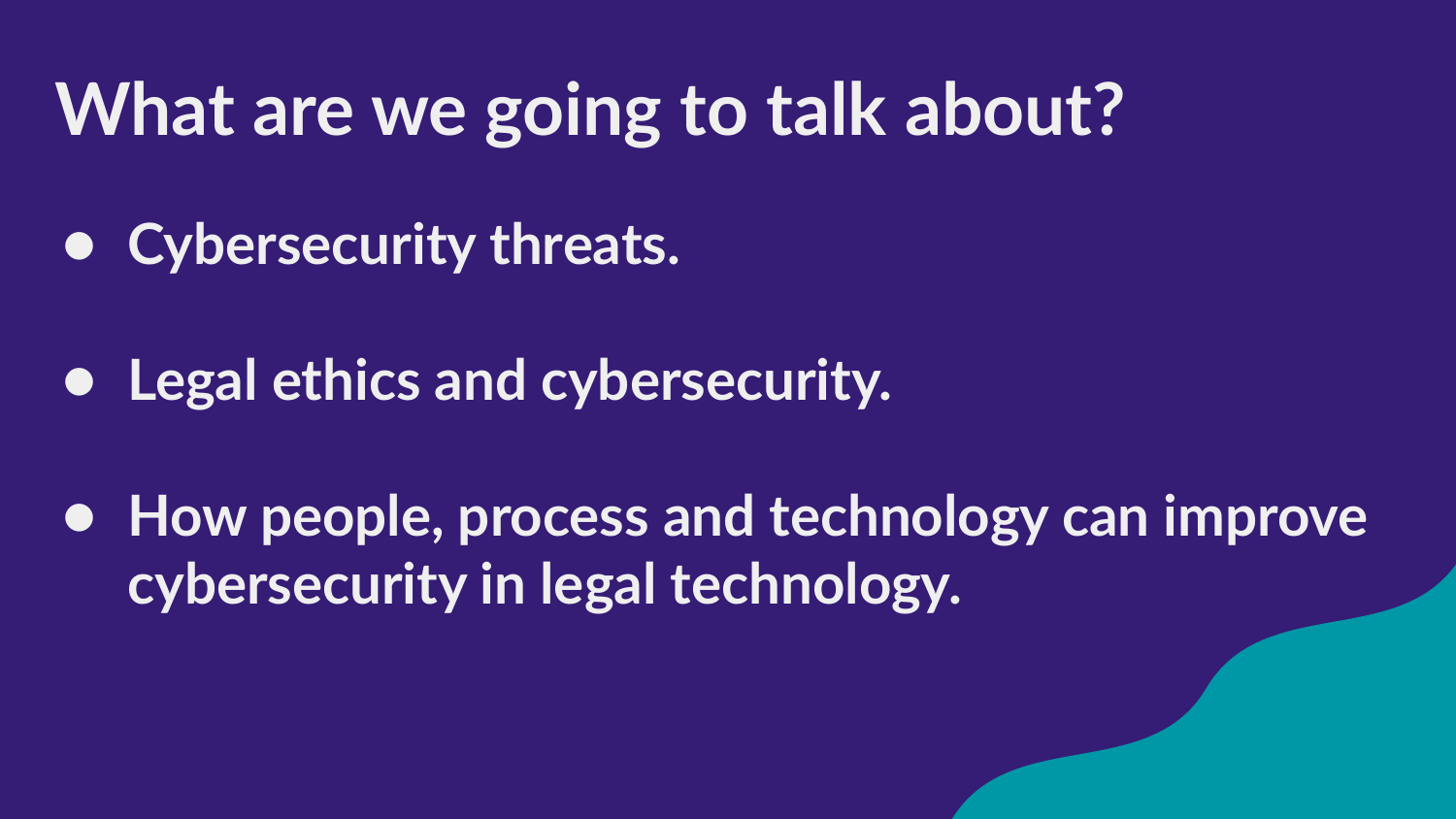

What are we going to talk about?

Cybersecurity threats.

Legal ethics and cybersecurity.

How people, process and technology can improve cybersecurity in legal technology.